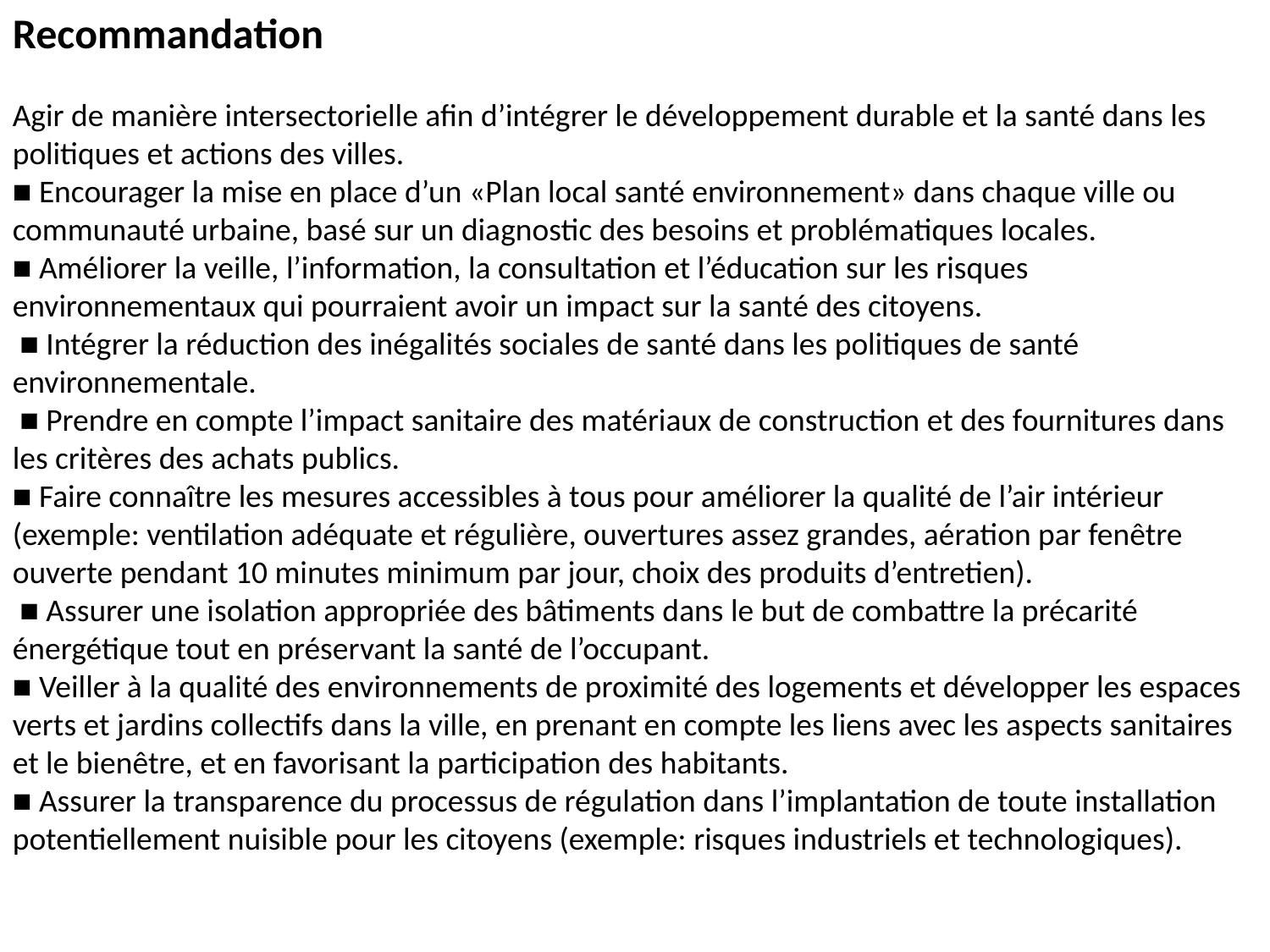

Recommandation

Agir de manière intersectorielle afin d’intégrer le développement durable et la santé dans les politiques et actions des villes.
■ Encourager la mise en place d’un «Plan local santé environnement» dans chaque ville ou communauté urbaine, basé sur un diagnostic des besoins et problématiques locales.
■ Améliorer la veille, l’information, la consultation et l’éducation sur les risques environnementaux qui pourraient avoir un impact sur la santé des citoyens.
 ■ Intégrer la réduction des inégalités sociales de santé dans les politiques de santé environnementale.
 ■ Prendre en compte l’impact sanitaire des matériaux de construction et des fournitures dans les critères des achats publics.
■ Faire connaître les mesures accessibles à tous pour améliorer la qualité de l’air intérieur (exemple: ventilation adéquate et régulière, ouvertures assez grandes, aération par fenêtre ouverte pendant 10 minutes minimum par jour, choix des produits d’entretien).
 ■ Assurer une isolation appropriée des bâtiments dans le but de combattre la précarité énergétique tout en préservant la santé de l’occupant.
■ Veiller à la qualité des environnements de proximité des logements et développer les espaces verts et jardins collectifs dans la ville, en prenant en compte les liens avec les aspects sanitaires et le bienêtre, et en favorisant la participation des habitants.
■ Assurer la transparence du processus de régulation dans l’implantation de toute installation potentiellement nuisible pour les citoyens (exemple: risques industriels et technologiques).